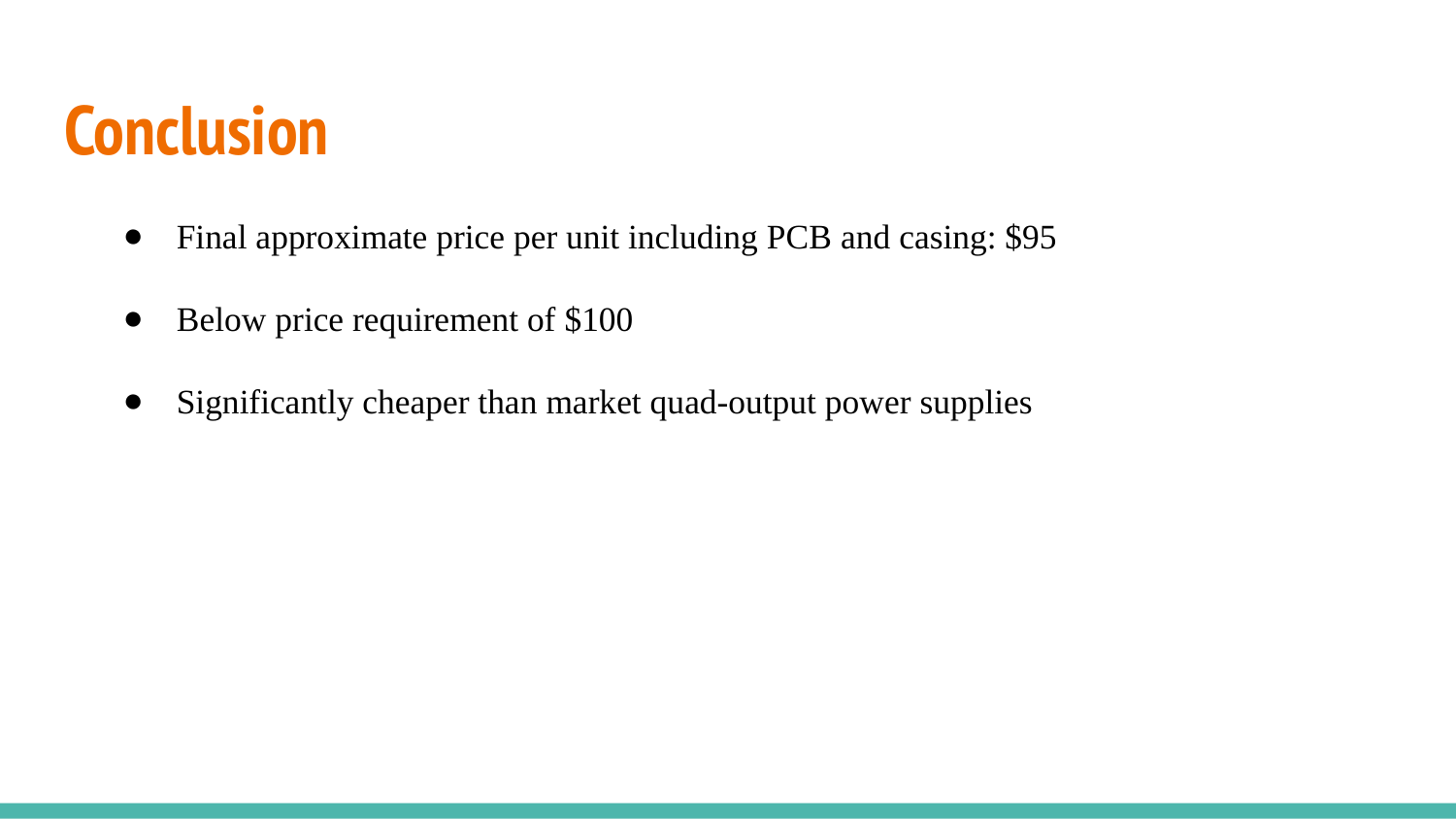

# Conclusion
Final approximate price per unit including PCB and casing: $95

Below price requirement of $100

Significantly cheaper than market quad-output power supplies